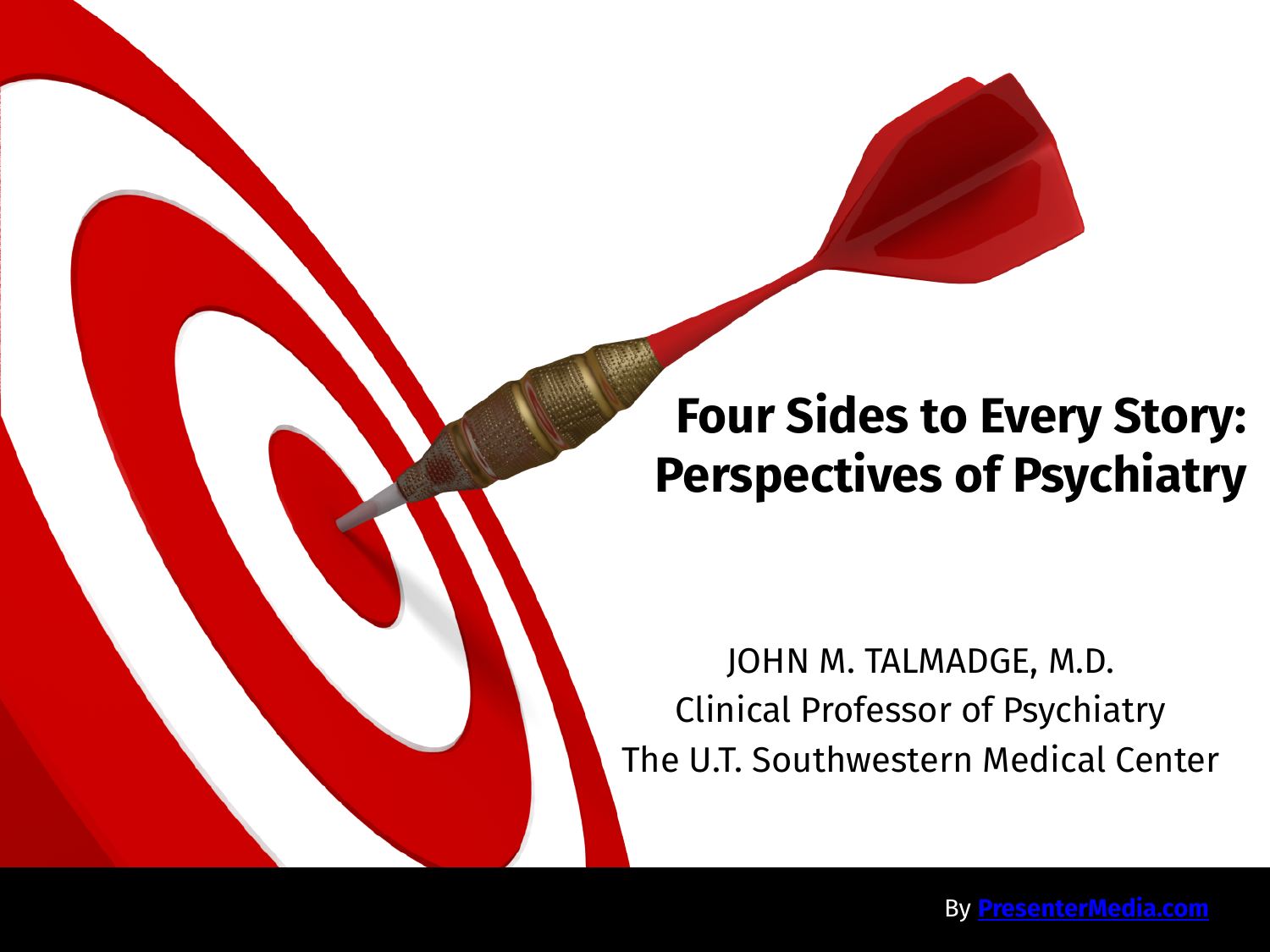

# Four Sides to Every Story: Perspectives of Psychiatry

JOHN M. TALMADGE, M.D.
Clinical Professor of Psychiatry
The U.T. Southwestern Medical Center

By PresenterMedia.com